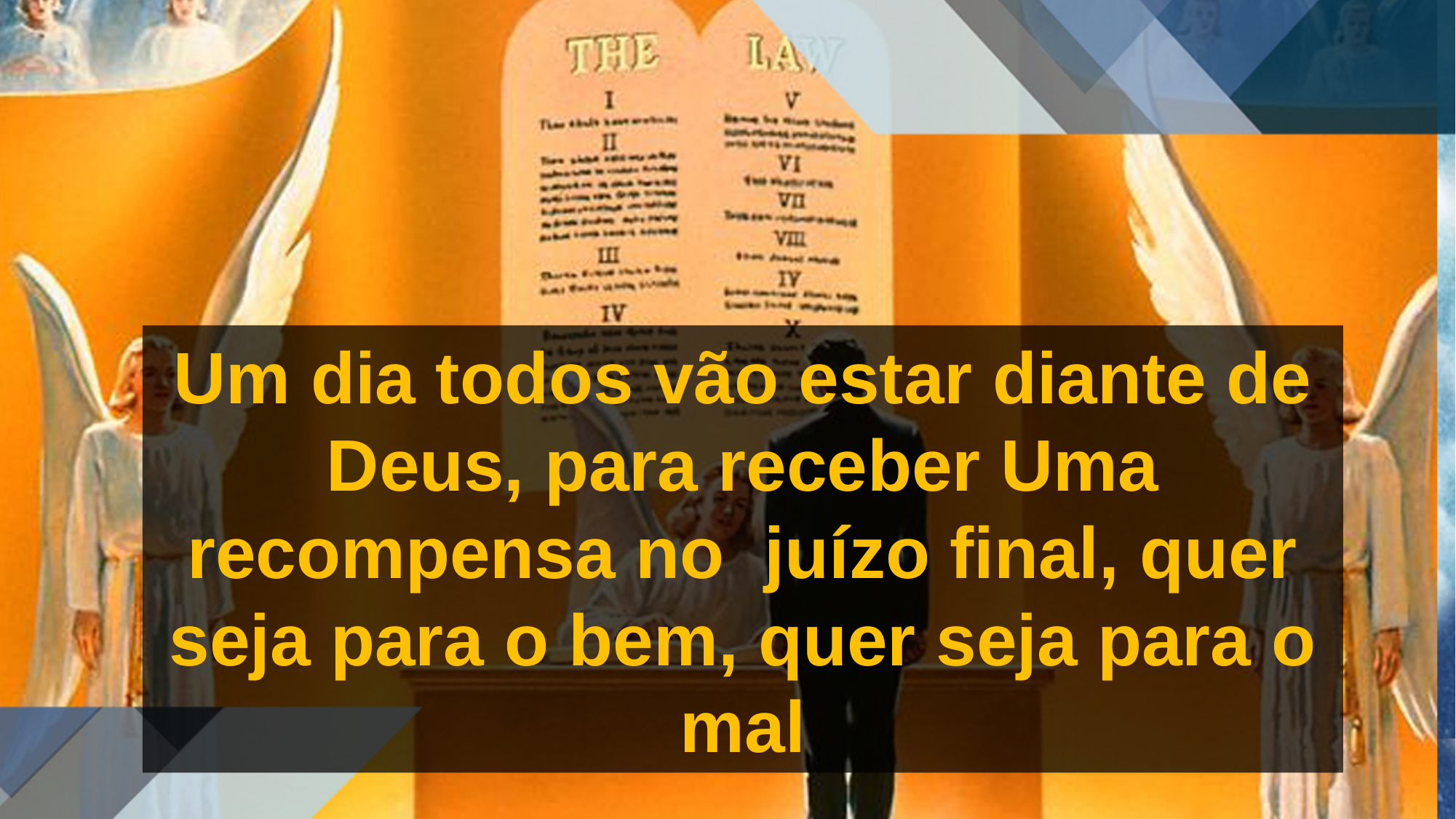

Um dia todos vão estar diante de Deus, para receber Uma recompensa no  juízo final, quer seja para o bem, quer seja para o mal